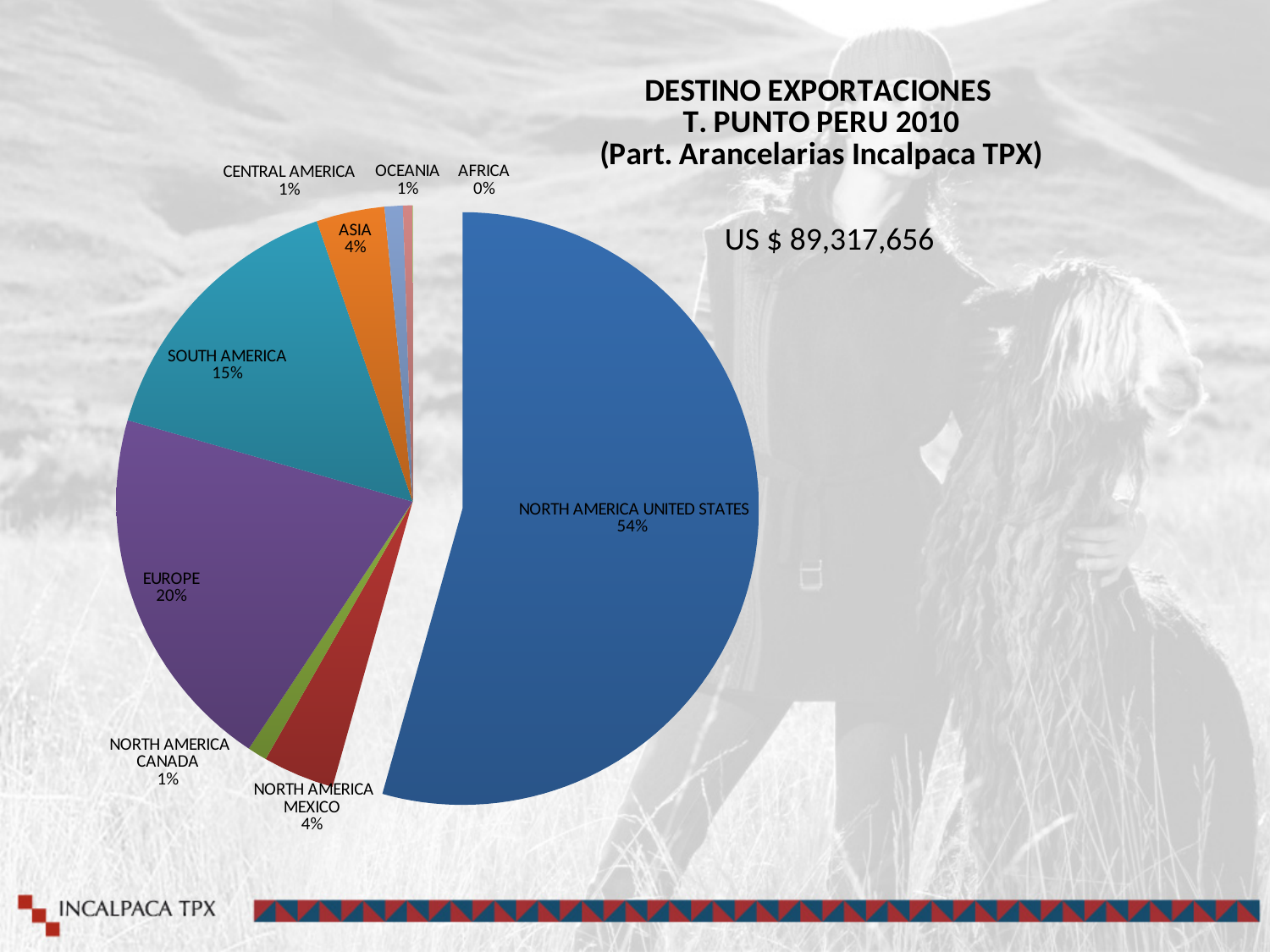

### Chart: DESTINO EXPORTACIONES
T. PUNTO PERU 2010
(Part. Arancelarias Incalpaca TPX)

| Category | TOTAL EXPORTACION $ | TOTAL CANTIDAD | Precio Promedio Ponderado |
|---|---|---|---|
| UNITED STATES | 48553249.52700009 | 3195084.999999998 | 15.196230938144106 |
| MEXICO | 3480548.968 | 483423.0 | 7.199800108807397 |
| CANADA | 951506.0510000004 | 73983.0 | 12.86114446562048 |
|  | 17962725.752 | 1037623.9999999992 | 17.311401578992 |
|  | 13690590.476 | 2224796.4000000004 | 6.153637463634881 |
|  | 3321191.5319999997 | 153026.69 | 21.70334816756478 |
|  | 886993.9850000001 | 97723.0 | 9.076614358953375 |
|  | 464665.4519999998 | 16238.0 | 28.61592880896661 |
|  | 6184.3 | 454.0 | 13.621806167400873 |
US $ 89,317,656